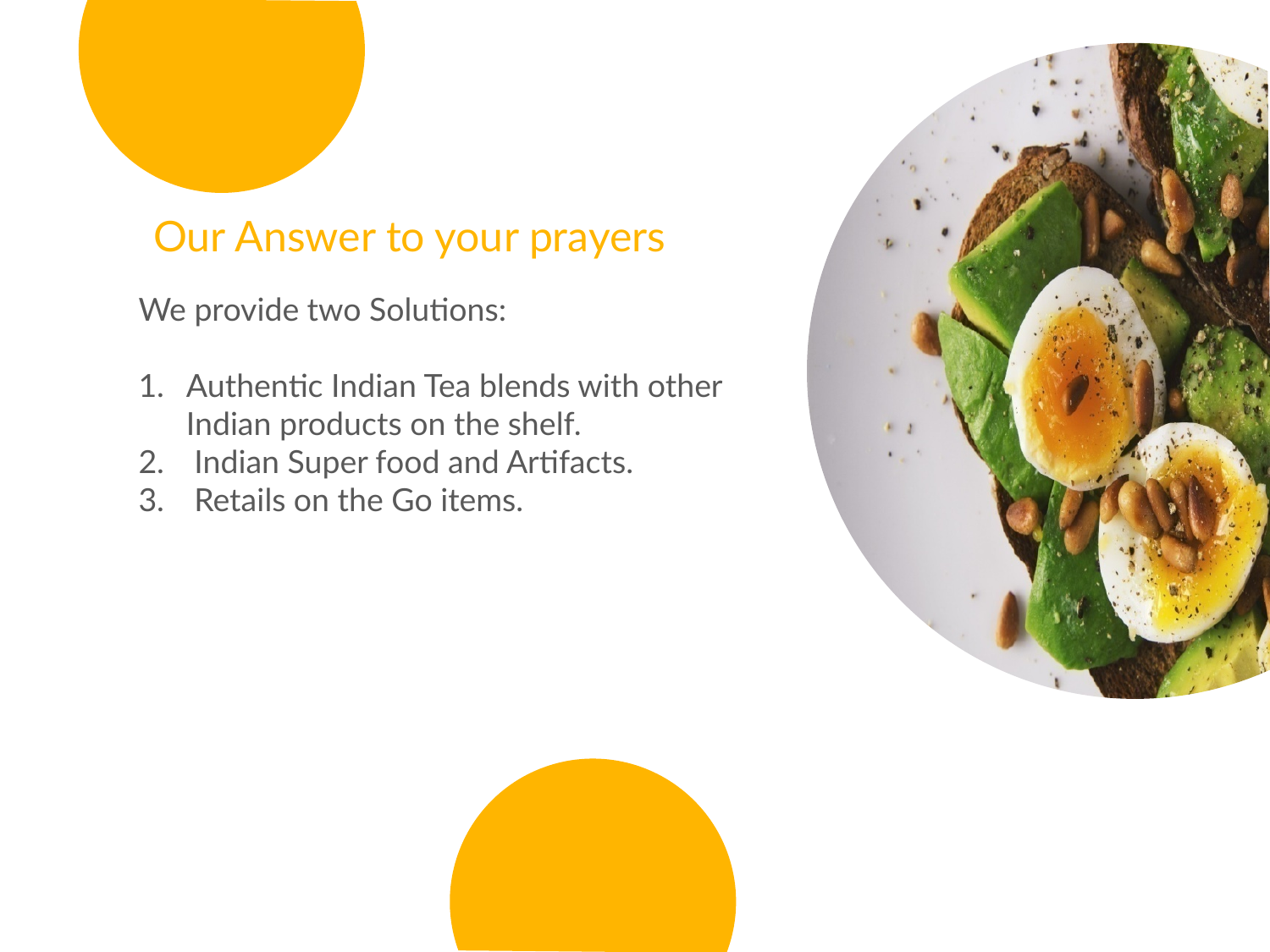

Our Answer to your prayers
We provide two Solutions:

Authentic Indian Tea blends with other Indian products on the shelf.
 Indian Super food and Artifacts.
 Retails on the Go items.